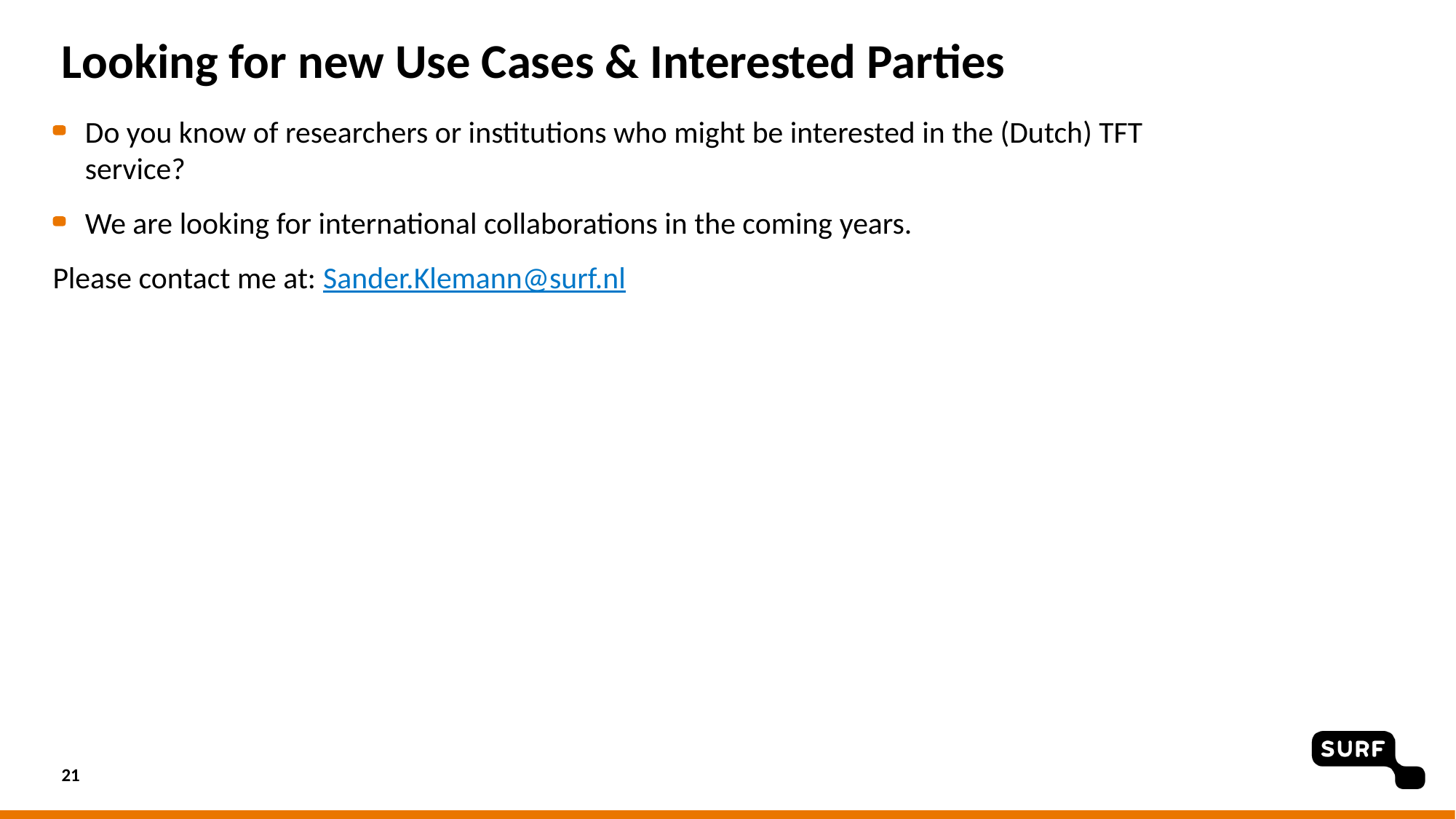

# Looking for new Use Cases & Interested Parties
Do you know of researchers or institutions who might be interested in the (Dutch) TFT service?
We are looking for international collaborations in the coming years.
Please contact me at: Sander.Klemann@surf.nl

21